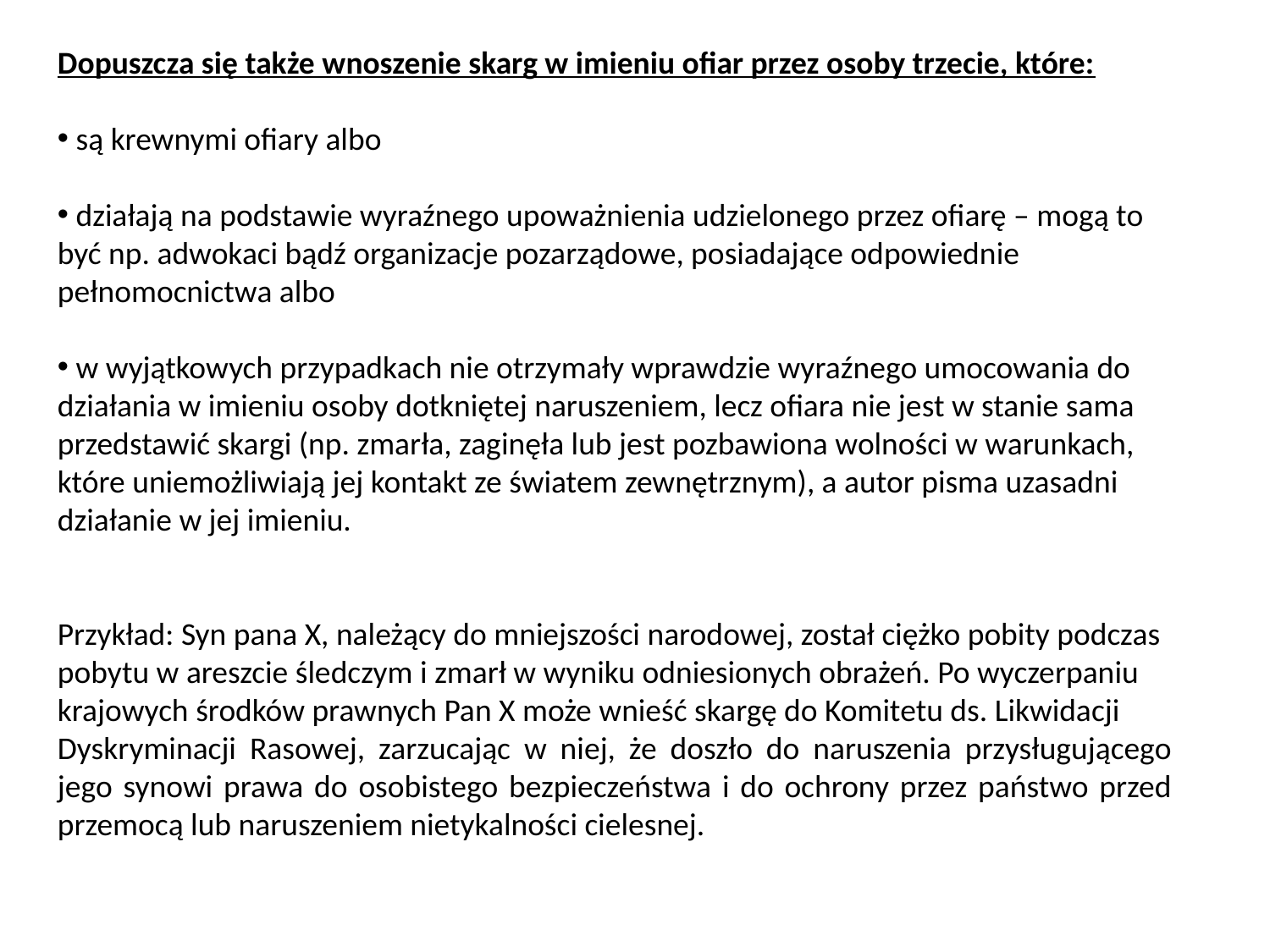

Dopuszcza się także wnoszenie skarg w imieniu ofiar przez osoby trzecie, które:

 są krewnymi ofiary albo

 działają na podstawie wyraźnego upoważnienia udzielonego przez ofiarę – mogą to
być np. adwokaci bądź organizacje pozarządowe, posiadające odpowiednie
pełnomocnictwa albo

 w wyjątkowych przypadkach nie otrzymały wprawdzie wyraźnego umocowania do
działania w imieniu osoby dotkniętej naruszeniem, lecz ofiara nie jest w stanie sama
przedstawić skargi (np. zmarła, zaginęła lub jest pozbawiona wolności w warunkach,
które uniemożliwiają jej kontakt ze światem zewnętrznym), a autor pisma uzasadni
działanie w jej imieniu.

Przykład: Syn pana X, należący do mniejszości narodowej, został ciężko pobity podczas
pobytu w areszcie śledczym i zmarł w wyniku odniesionych obrażeń. Po wyczerpaniu
krajowych środków prawnych Pan X może wnieść skargę do Komitetu ds. Likwidacji
Dyskryminacji Rasowej, zarzucając w niej, że doszło do naruszenia przysługującego jego synowi prawa do osobistego bezpieczeństwa i do ochrony przez państwo przed przemocą lub naruszeniem nietykalności cielesnej.
#